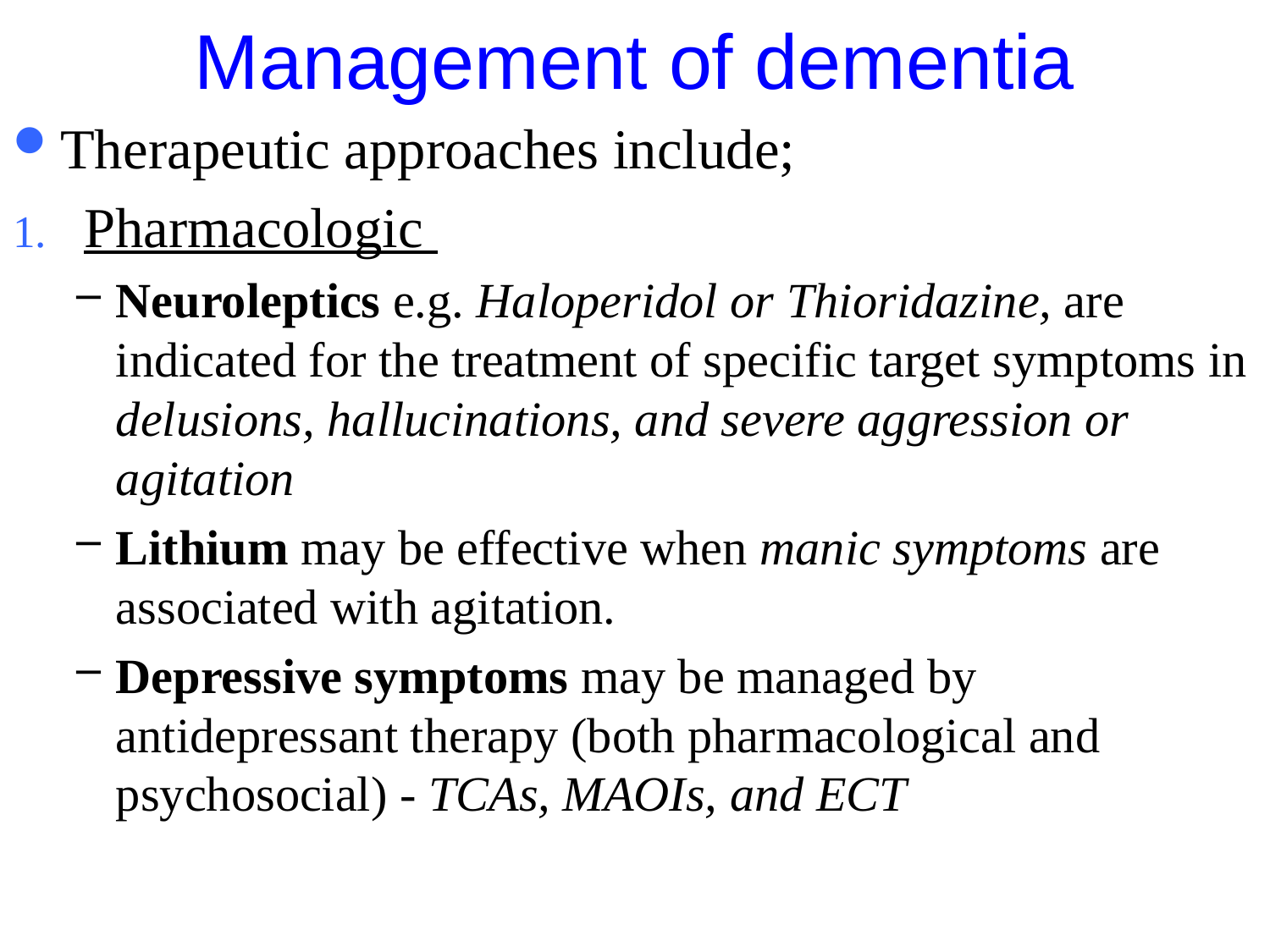

# Management of dementia
Therapeutic approaches include;
Pharmacologic
Neuroleptics e.g. Haloperidol or Thioridazine, are indicated for the treatment of specific target symptoms in delusions, hallucinations, and severe aggression or agitation
Lithium may be effective when manic symptoms are associated with agitation.
Depressive symptoms may be managed by antidepressant therapy (both pharmacological and psychosocial) - TCAs, MAOIs, and ECT